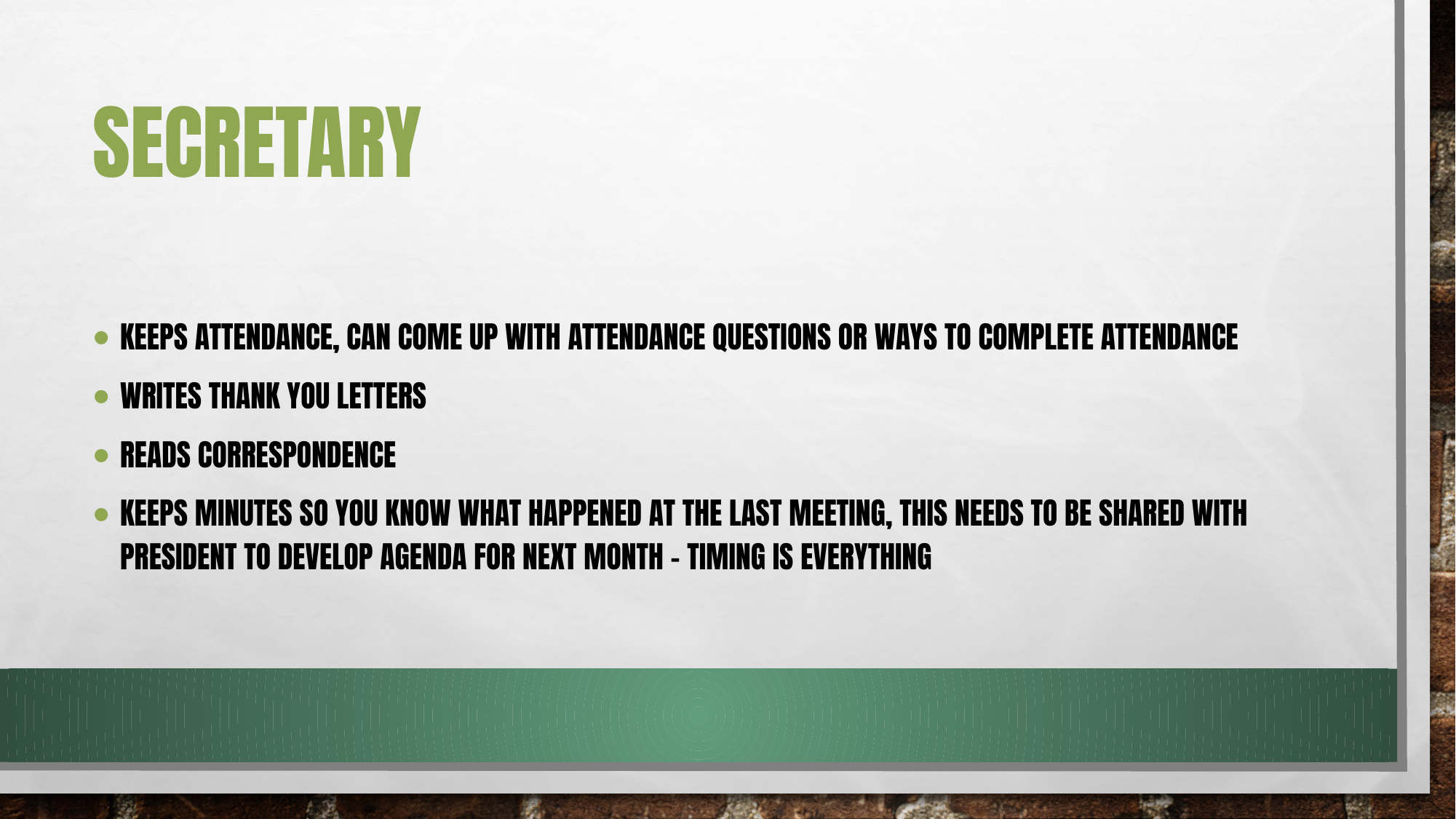

# secretary
Keeps attendance, can come up with attendance questions or ways to complete attendance
Writes thank you letters
Reads correspondence
Keeps minutes so you know what happened at the last meeting, this needs to be shared with president to develop agenda for next month – timing is Everything